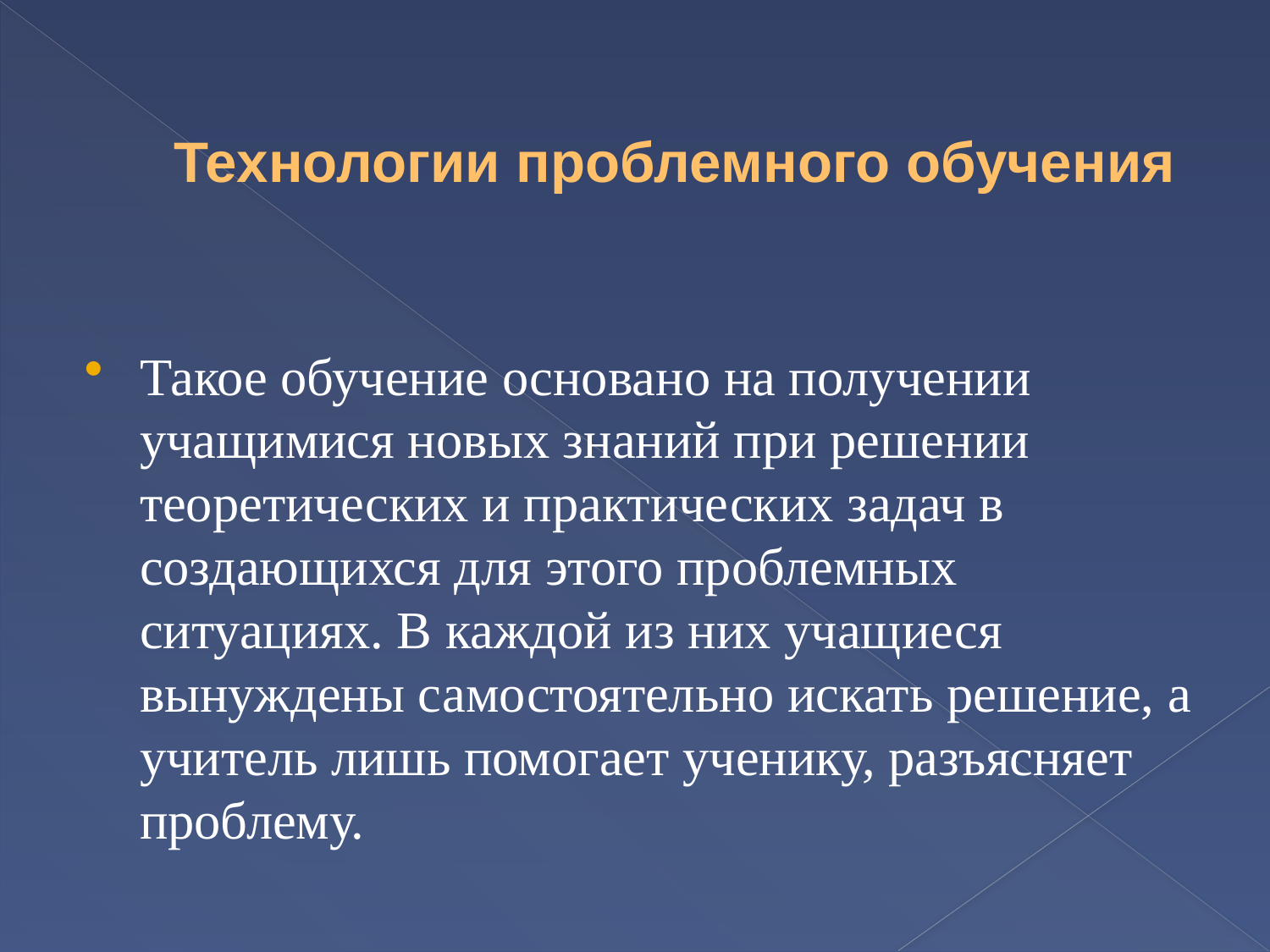

# Технологии проблемного обучения
Такое обучение основано на получении учащимися новых знаний при решении теоретических и практических задач в создающихся для этого проблемных ситуациях. В каждой из них учащиеся вынуждены самостоятельно искать решение, а учитель лишь помогает ученику, разъясняет проблему.